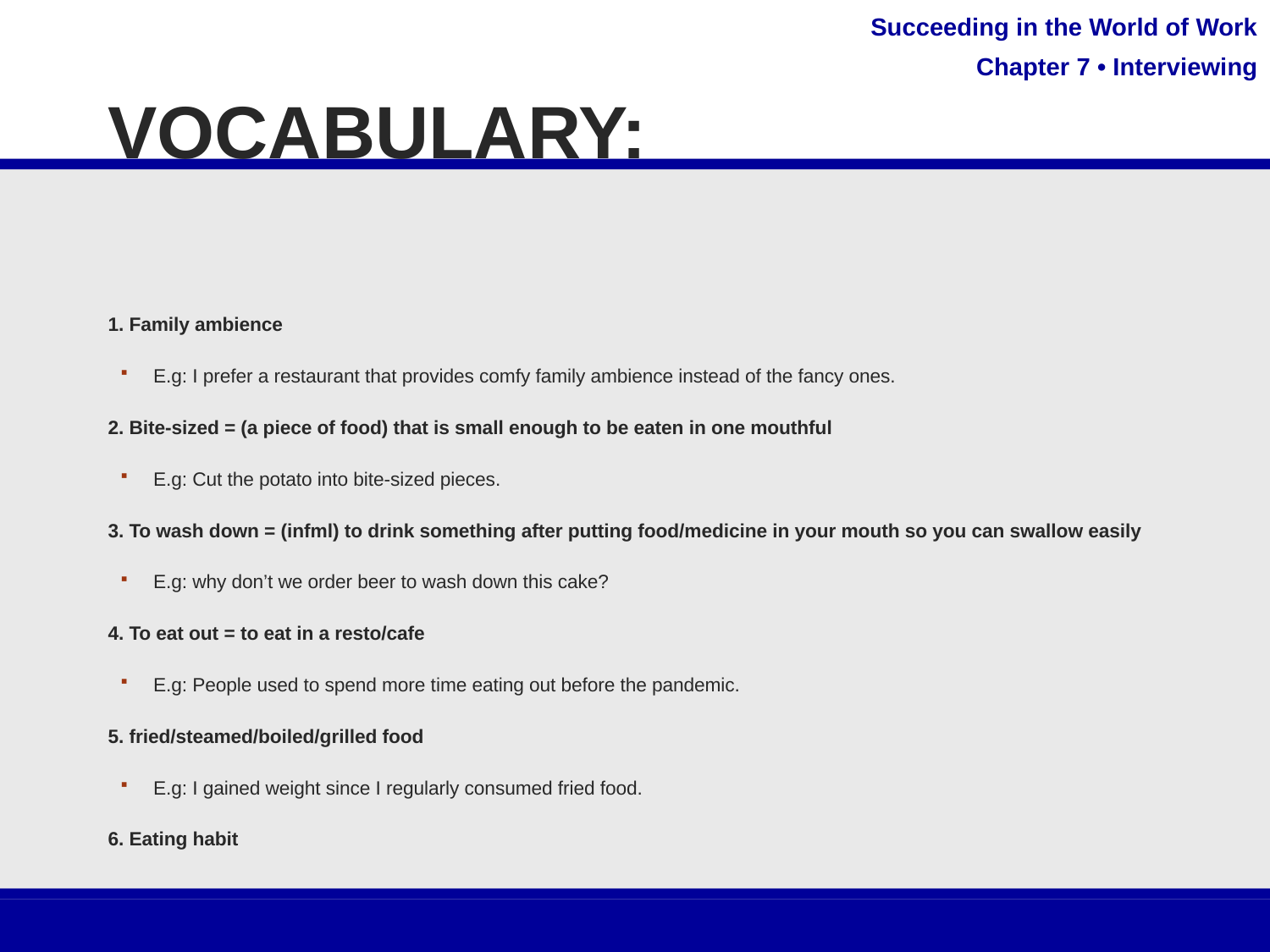

# VOCABULARY:
1. Family ambience
E.g: I prefer a restaurant that provides comfy family ambience instead of the fancy ones.
2. Bite-sized = (a piece of food) that is small enough to be eaten in one mouthful
E.g: Cut the potato into bite-sized pieces.
3. To wash down = (infml) to drink something after putting food/medicine in your mouth so you can swallow easily
E.g: why don’t we order beer to wash down this cake?
4. To eat out = to eat in a resto/cafe
E.g: People used to spend more time eating out before the pandemic.
5. fried/steamed/boiled/grilled food
E.g: I gained weight since I regularly consumed fried food.
6. Eating habit